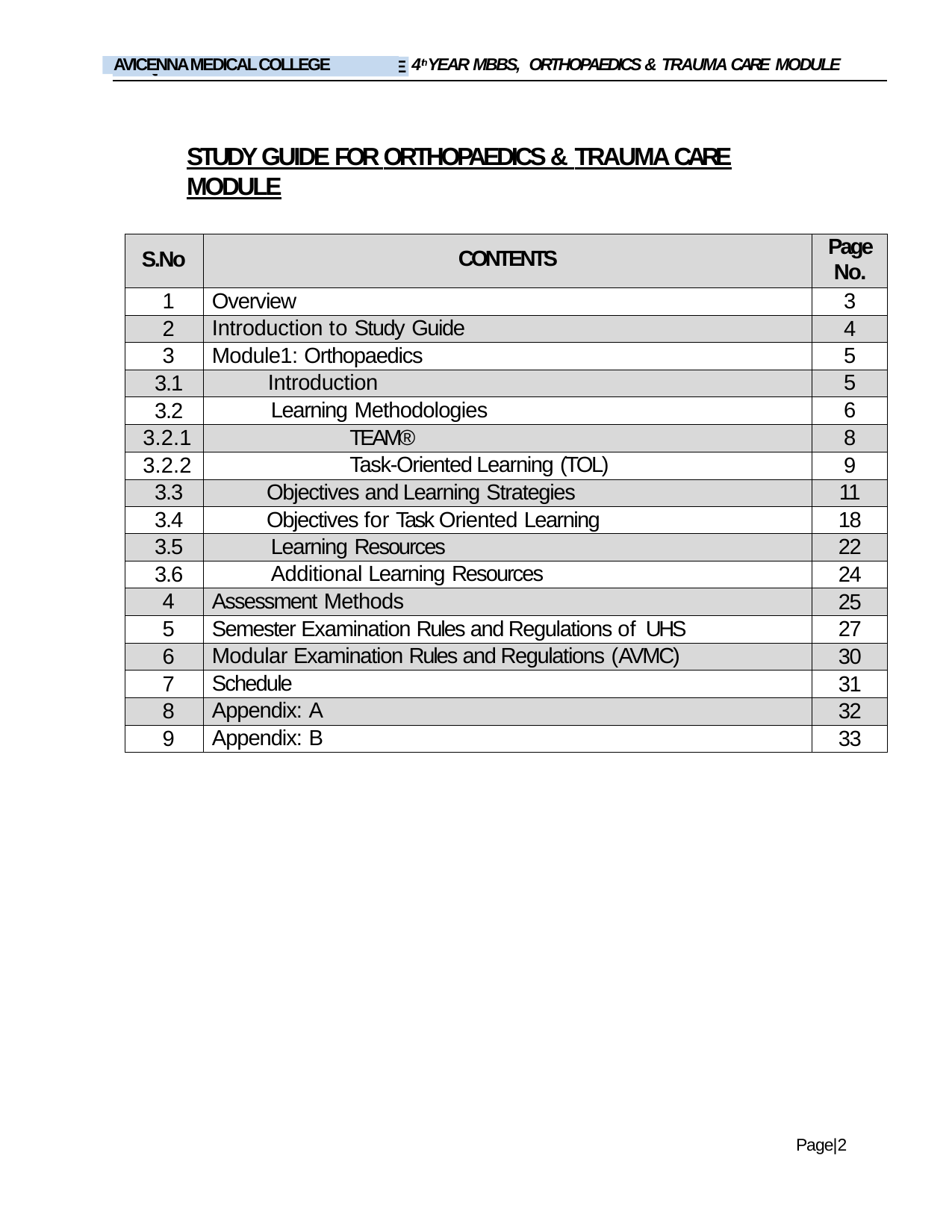

4thYEAR MBBS,  ORTHOPAEDICS & TRAUMA CARE MODULE
AVICENNA MEDICAL COLLEGE
LIAQUAT NATIONAL MEDICAL COLLEGE
STUDY GUIDE FOR ORTHOPAEDICS & TRAUMA CARE MODULE
| S.No | CONTENTS | Page No. |
| --- | --- | --- |
| 1 | Overview | 3 |
| 2 | Introduction to Study Guide | 4 |
| 3 | Module1: Orthopaedics | 5 |
| 3.1 | Introduction | 5 |
| 3.2 | Learning Methodologies | 6 |
| 3.2.1 | TEAM® | 8 |
| 3.2.2 | Task-Oriented Learning (TOL) | 9 |
| 3.3 | Objectives and Learning Strategies | 11 |
| 3.4 | Objectives for Task Oriented Learning | 18 |
| 3.5 | Learning Resources | 22 |
| 3.6 | Additional Learning Resources | 24 |
| 4 | Assessment Methods | 25 |
| 5 | Semester Examination Rules and Regulations of UHS | 27 |
| 6 | Modular Examination Rules and Regulations (AVMC) | 30 |
| 7 | Schedule | 31 |
| 8 | Appendix: A | 32 |
| 9 | Appendix: B | 33 |
Page|2